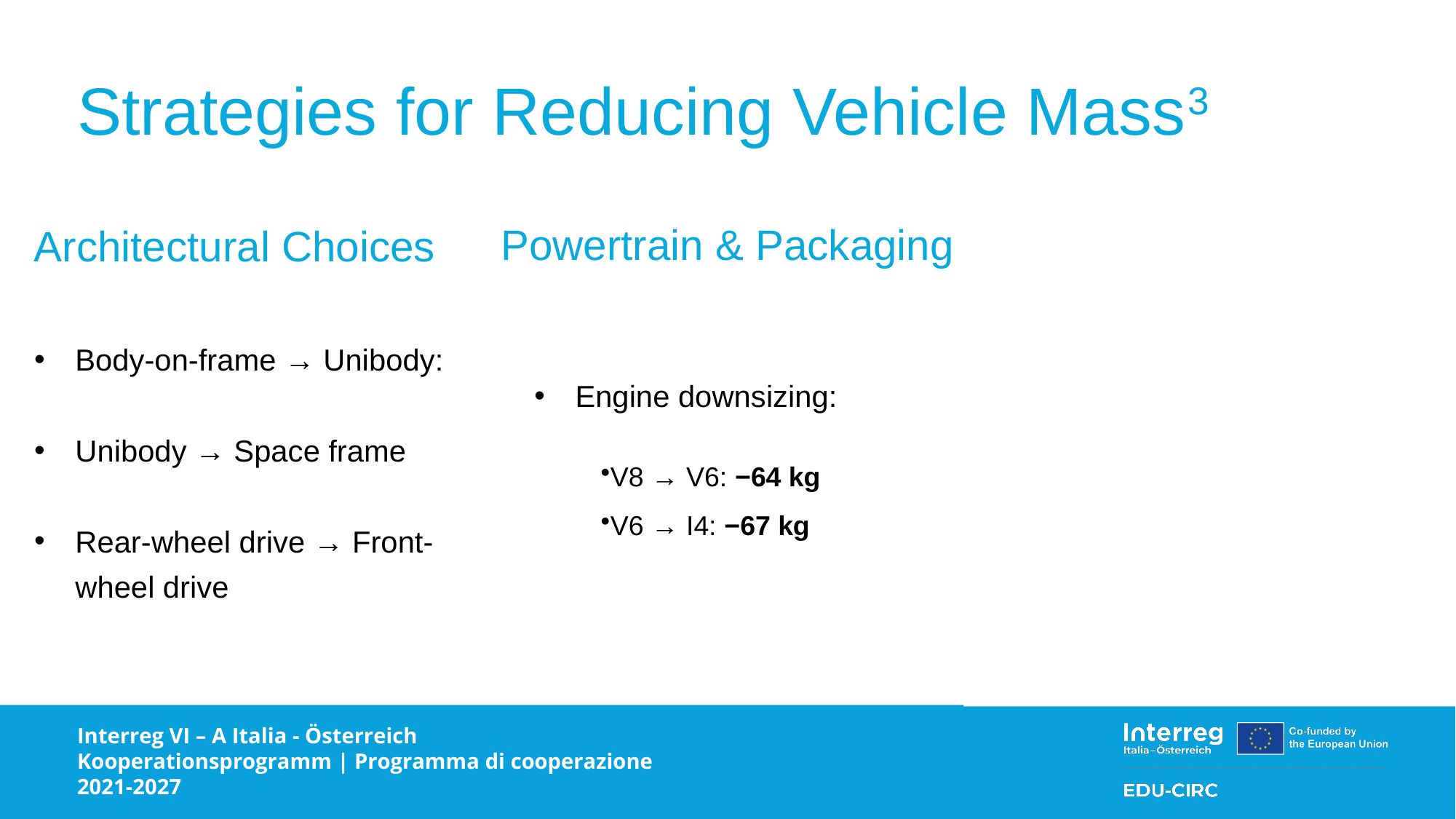

# Strategies for Reducing Vehicle Mass3
Powertrain & Packaging
Architectural Choices
Body-on-frame → Unibody:

Unibody → Space frame

Rear-wheel drive → Front-wheel drive
Engine downsizing:

V8 → V6: −64 kg
V6 → I4: −67 kg